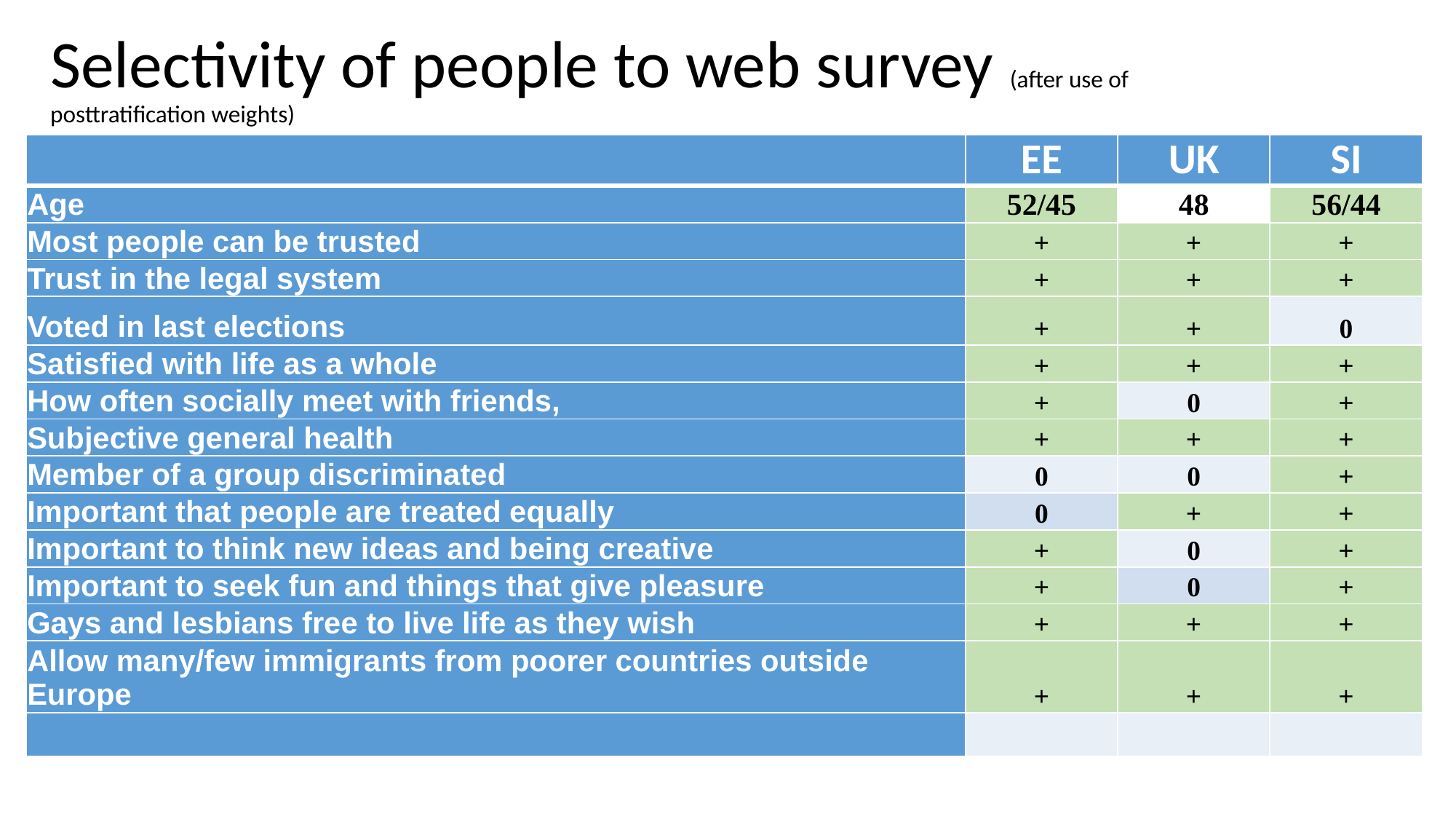

# Selectivity of people to web survey (after use of posttratification weights)
|  | EE | UK | SI |
| --- | --- | --- | --- |
| Age | 52/45 | 48 | 56/44 |
| Most people can be trusted | + | + | + |
| Trust in the legal system | + | + | + |
| Voted in last elections | + | + | 0 |
| Satisfied with life as a whole | + | + | + |
| How often socially meet with friends, | + | 0 | + |
| Subjective general health | + | + | + |
| Member of a group discriminated | 0 | 0 | + |
| Important that people are treated equally | 0 | + | + |
| Important to think new ideas and being creative | + | 0 | + |
| Important to seek fun and things that give pleasure | + | 0 | + |
| Gays and lesbians free to live life as they wish | + | + | + |
| Allow many/few immigrants from poorer countries outside Europe | + | + | + |
|  |  |  |  |